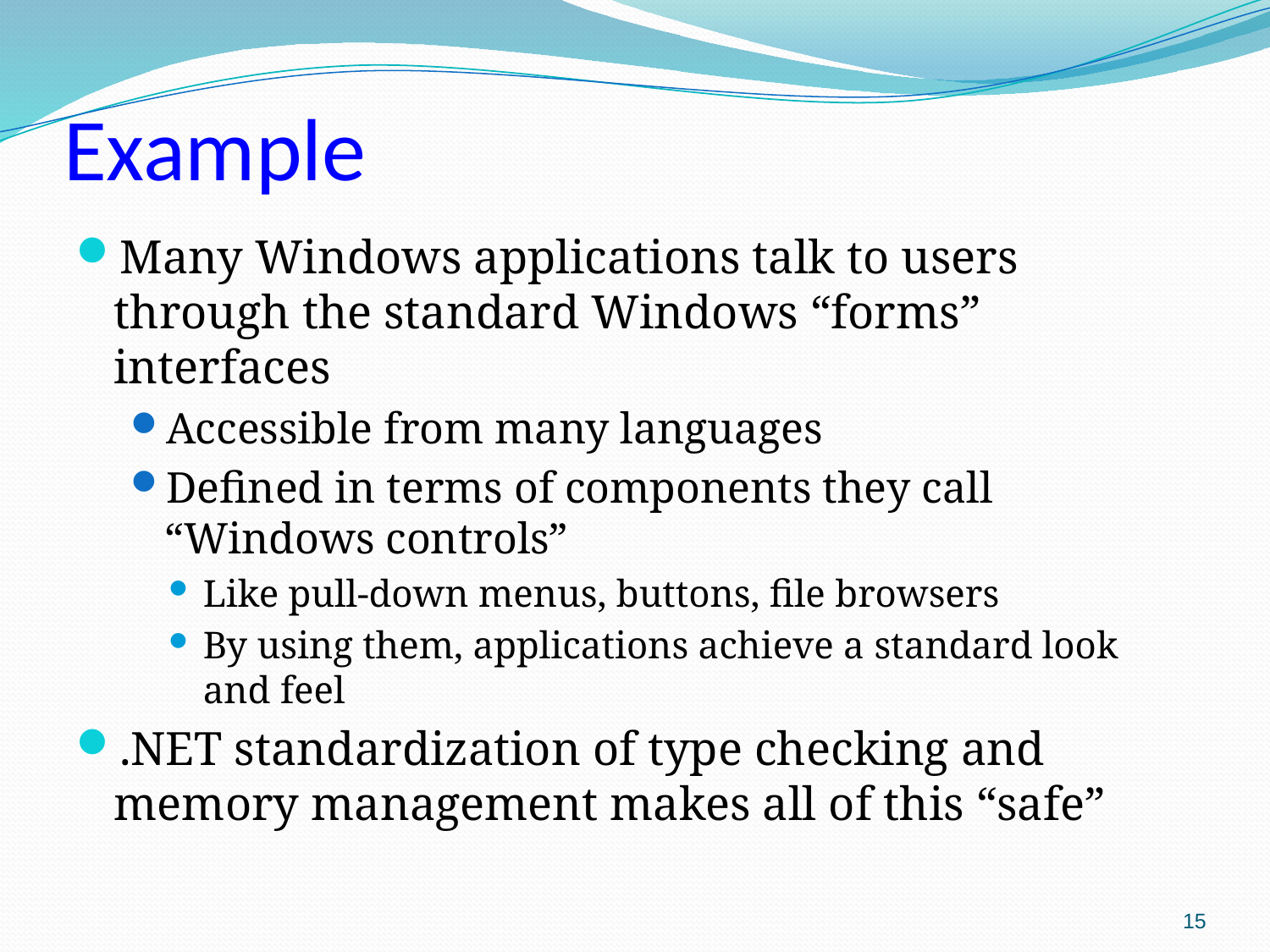

# Example
Many Windows applications talk to users through the standard Windows “forms” interfaces
Accessible from many languages
Defined in terms of components they call “Windows controls”
Like pull-down menus, buttons, file browsers
By using them, applications achieve a standard look and feel
.NET standardization of type checking and memory management makes all of this “safe”
15